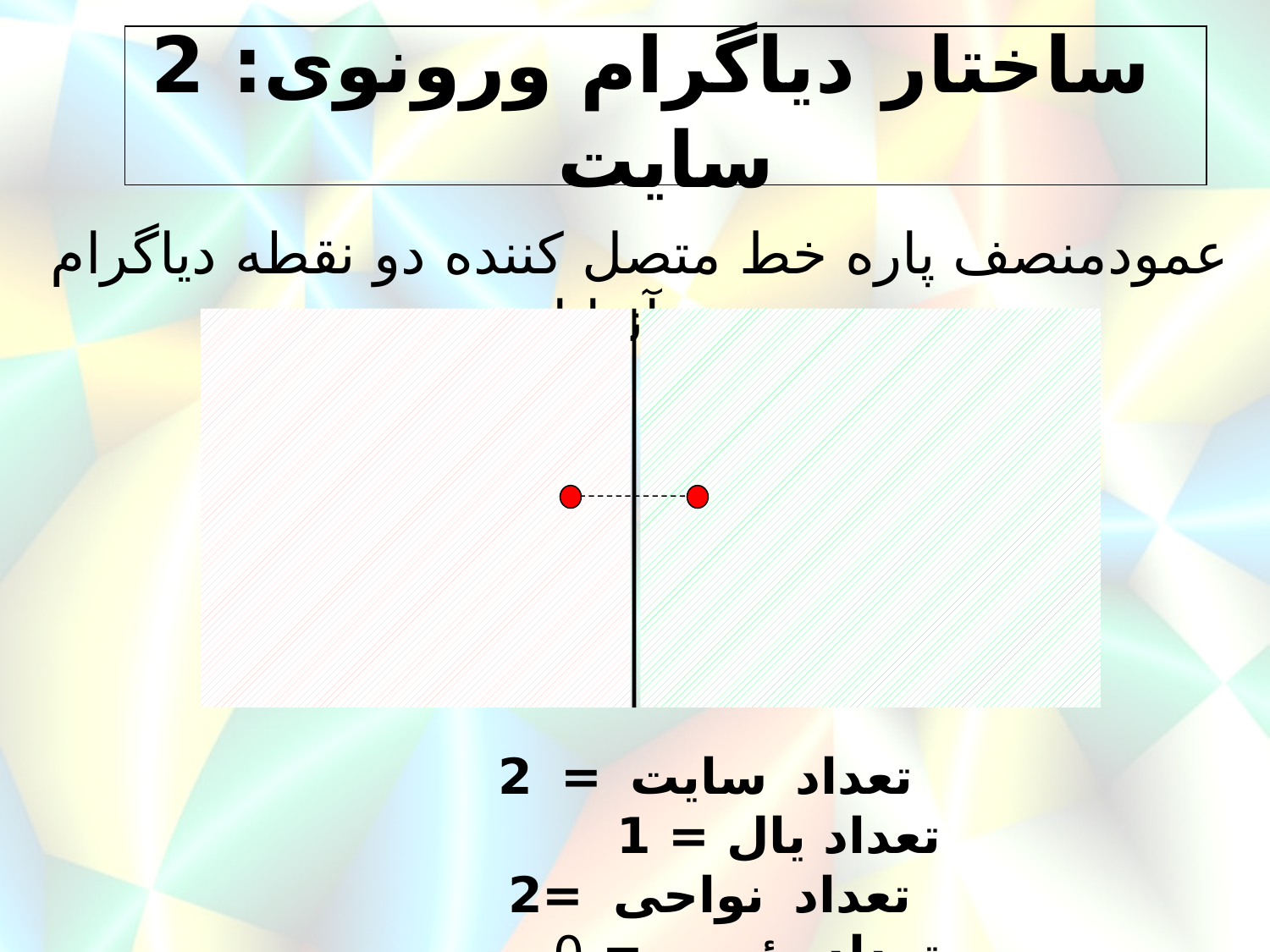

ساختار دیاگرام ورونوی: 2 سایت
عمودمنصف پاره خط متصل کننده دو نقطه دیاگرام ورونوی آنها است.

 تعداد سایت = 2       تعداد یال = 1
 تعداد نواحی =2       تعداد رئوس = 0